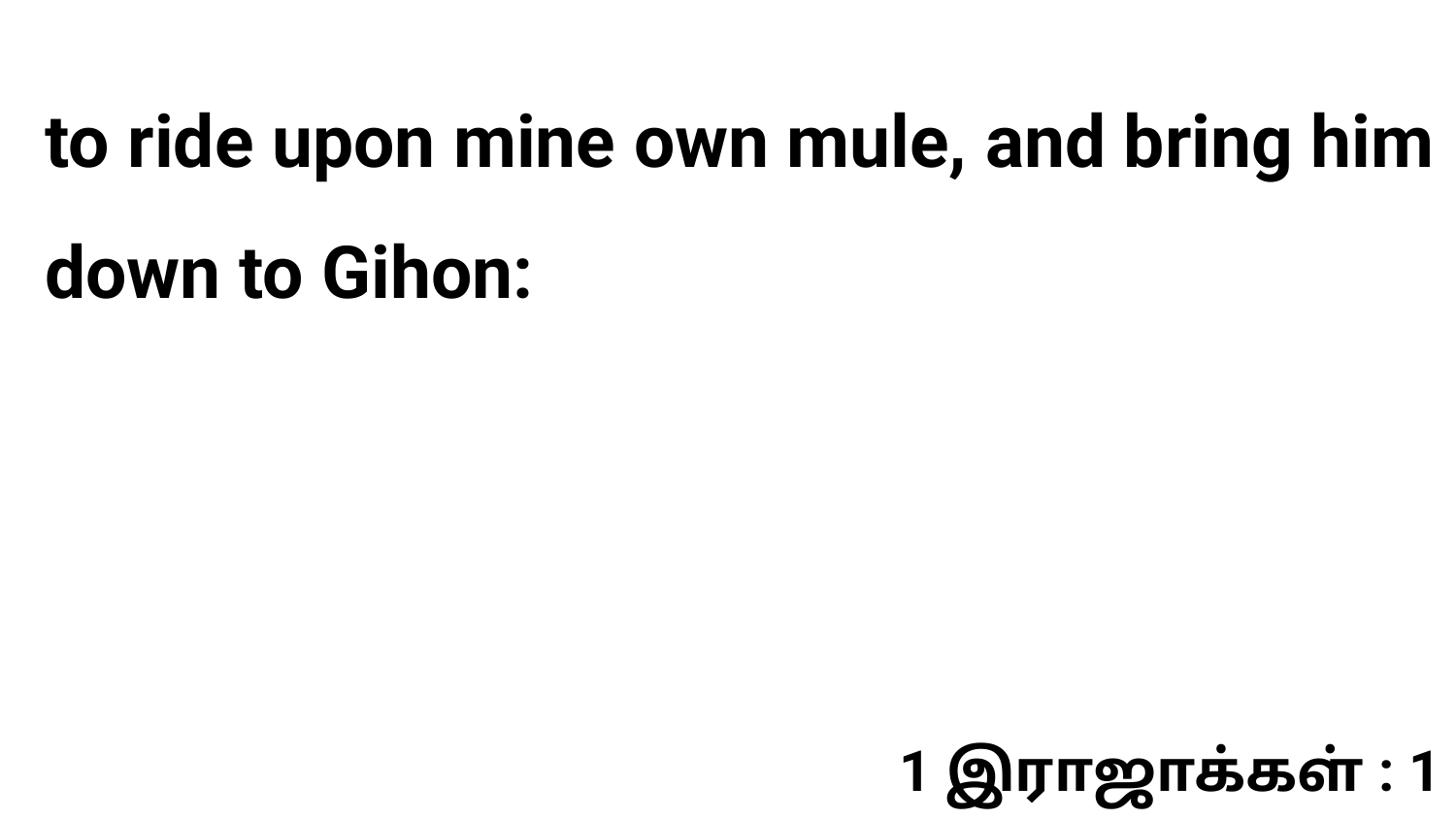

to ride upon mine own mule, and bring him down to Gihon:
1 இராஜாக்கள் : 1